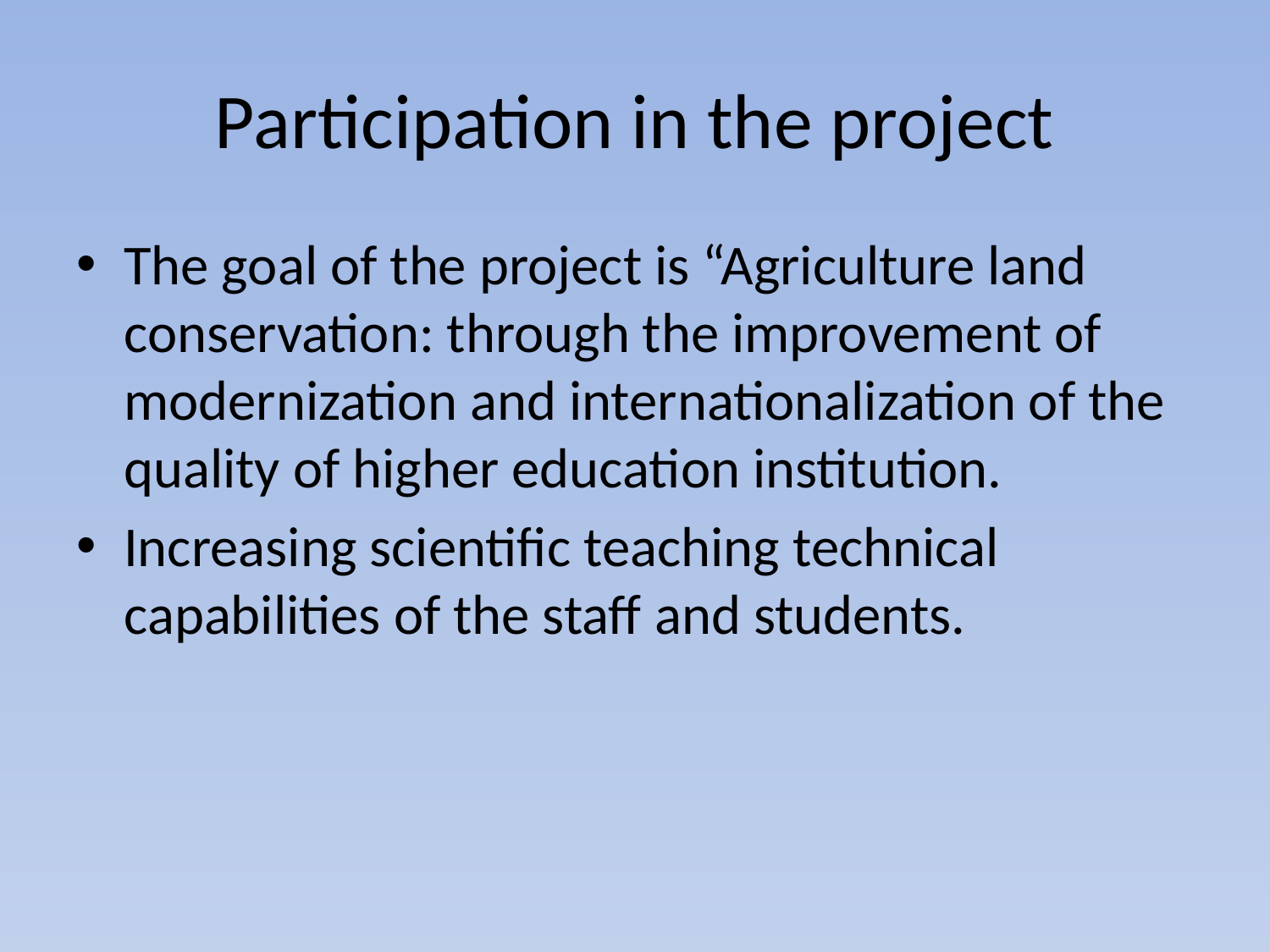

# Participation in the project
The goal of the project is “Agriculture land conservation: through the improvement of modernization and internationalization of the quality of higher education institution.
Increasing scientific teaching technical capabilities of the staff and students.